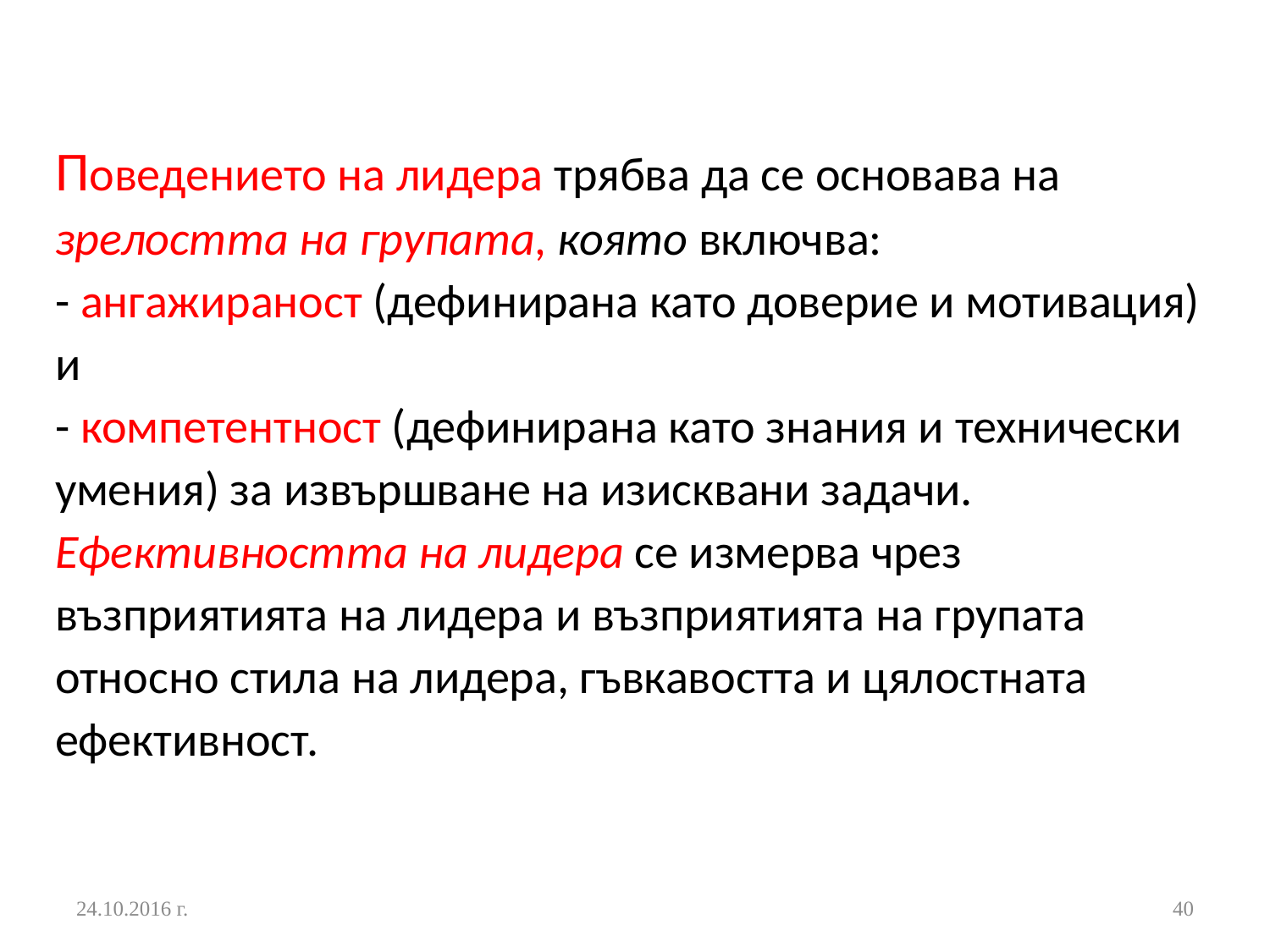

# Поведението на лидера трябва да се основава на зрелостта на групата, която включва: - ангажираност (дефинирана като доверие и мотивация) и - компетентност (дефинирана като знания и технически умения) за извършване на изисквани задачи. Ефективността на лидера се измерва чрез възприятията на лидера и възприятията на групата относно стила на лидера, гъвкавостта и цялостната ефективност.
24.10.2016 г.
40